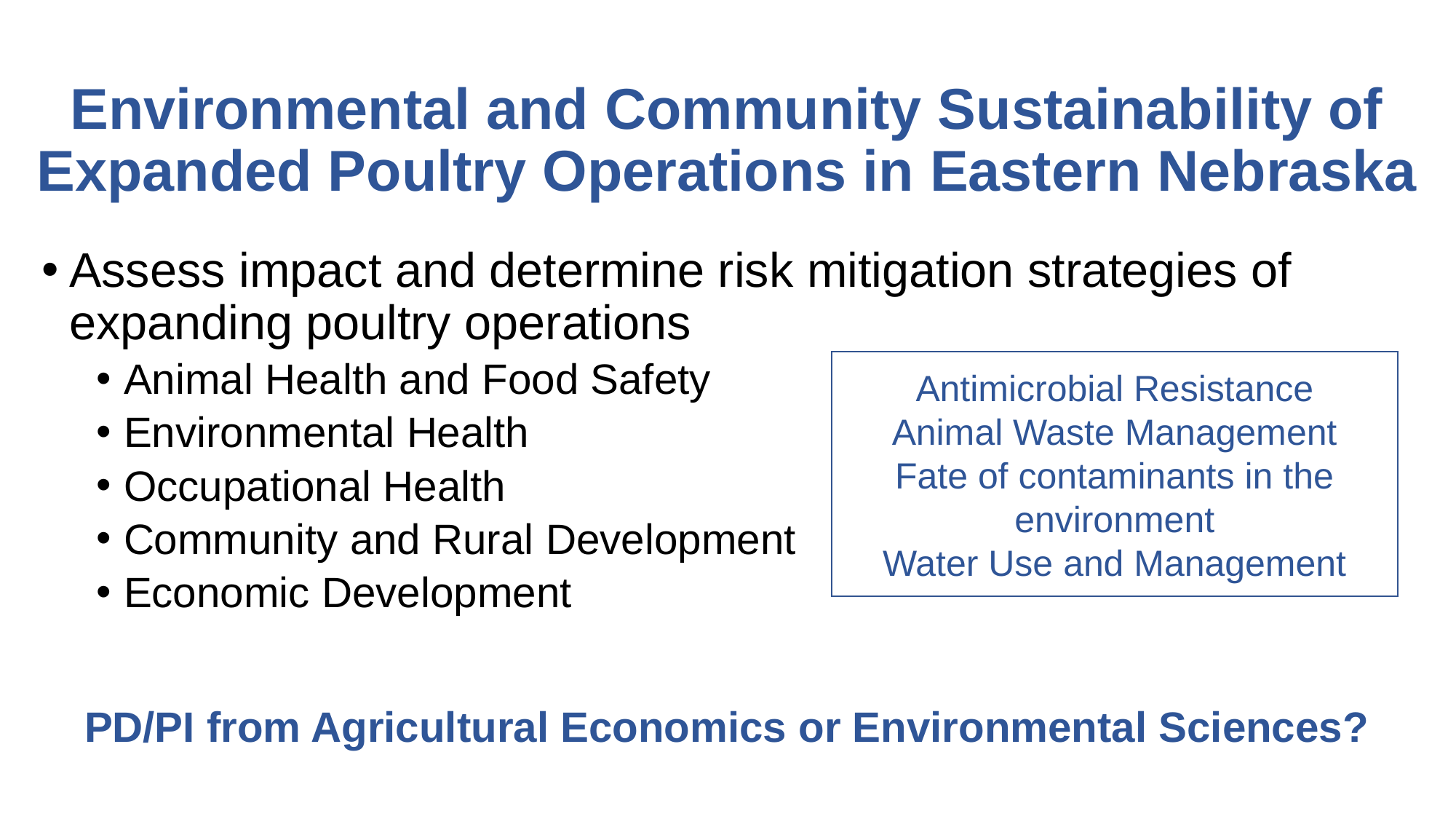

# Environmental and Community Sustainability of Expanded Poultry Operations in Eastern Nebraska
Assess impact and determine risk mitigation strategies of expanding poultry operations
Animal Health and Food Safety
Environmental Health
Occupational Health
Community and Rural Development
Economic Development

Antimicrobial Resistance
Animal Waste Management
Fate of contaminants in the environment
Water Use and Management
PD/PI from Agricultural Economics or Environmental Sciences?